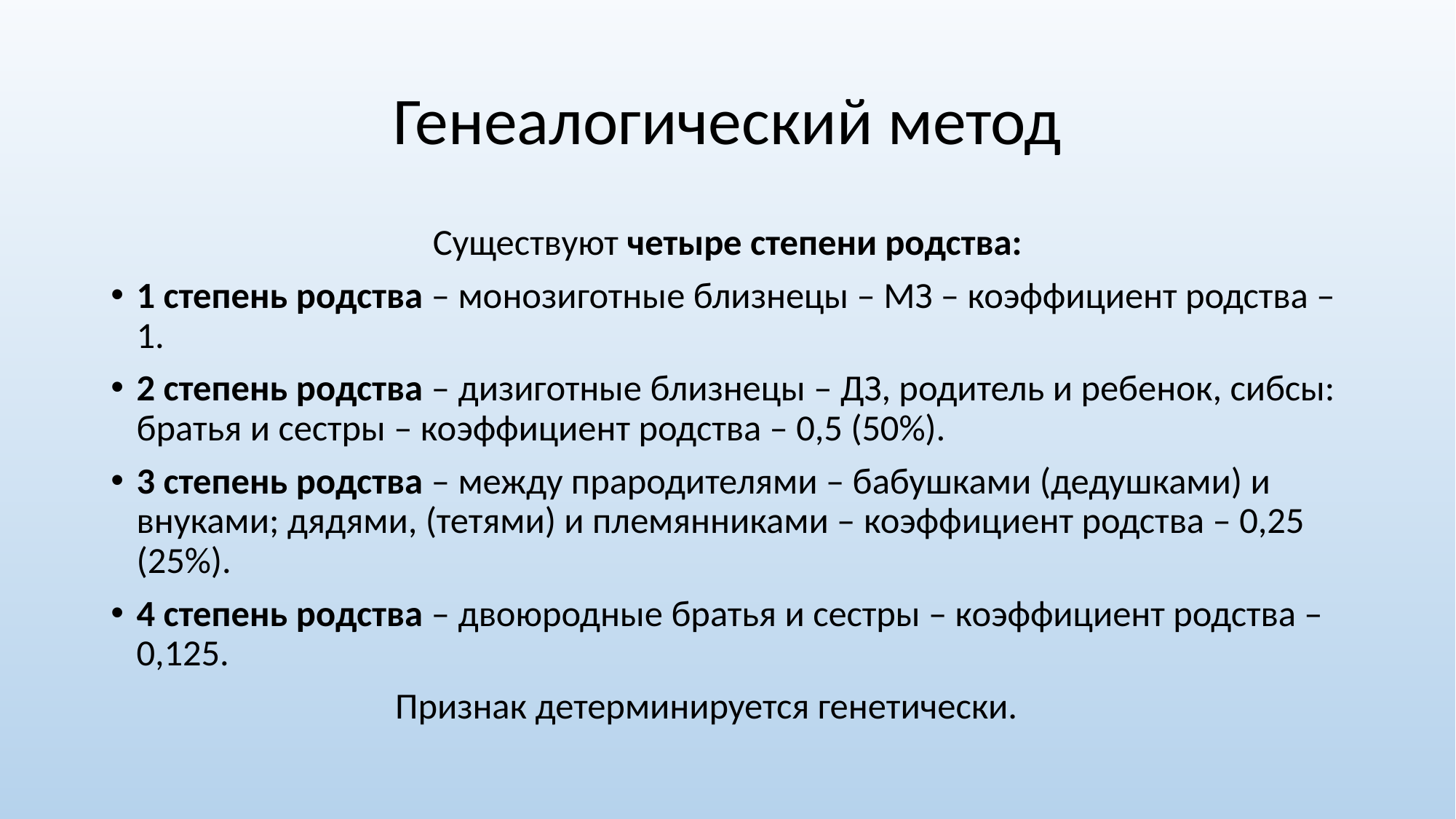

# Генеалогический метод
Существуют четыре степени родства:
1 степень родства – монозиготные близнецы – МЗ – коэффициент родства – 1.
2 степень родства – дизиготные близнецы – ДЗ, родитель и ребенок, сибсы: братья и сестры – коэффициент родства – 0,5 (50%).
3 степень родства – между прародителями – бабушками (дедушками) и внуками; дядями, (тетями) и племянниками – коэффициент родства – 0,25 (25%).
4 степень родства – двоюродные братья и сестры – коэффициент родства – 0,125.
Признак детерминируется генетически.